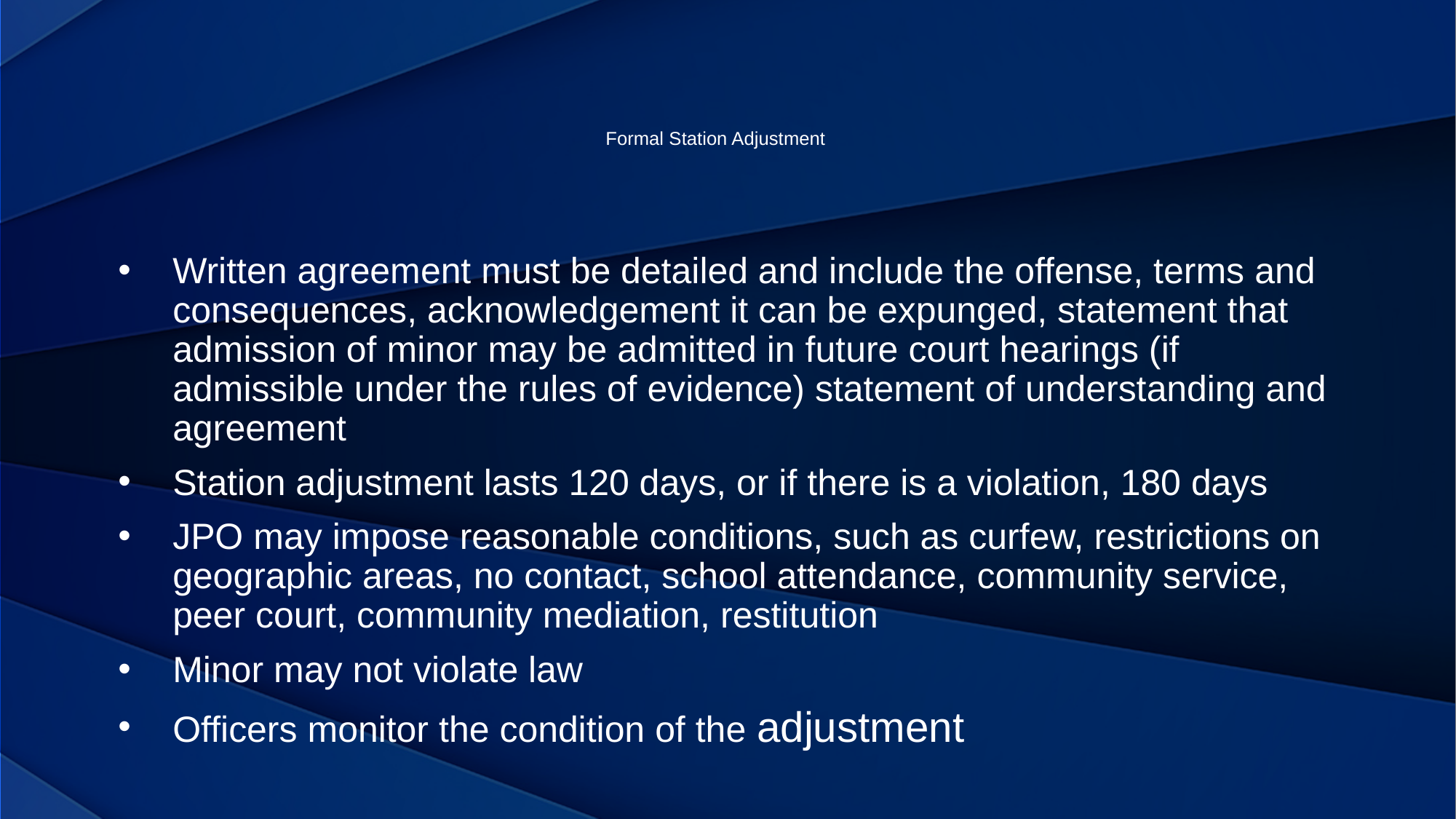

Formal Station Adjustment
Written agreement must be detailed and include the offense, terms and consequences, acknowledgement it can be expunged, statement that admission of minor may be admitted in future court hearings (if admissible under the rules of evidence) statement of understanding and agreement
Station adjustment lasts 120 days, or if there is a violation, 180 days
JPO may impose reasonable conditions, such as curfew, restrictions on geographic areas, no contact, school attendance, community service, peer court, community mediation, restitution
Minor may not violate law
Officers monitor the condition of the adjustment